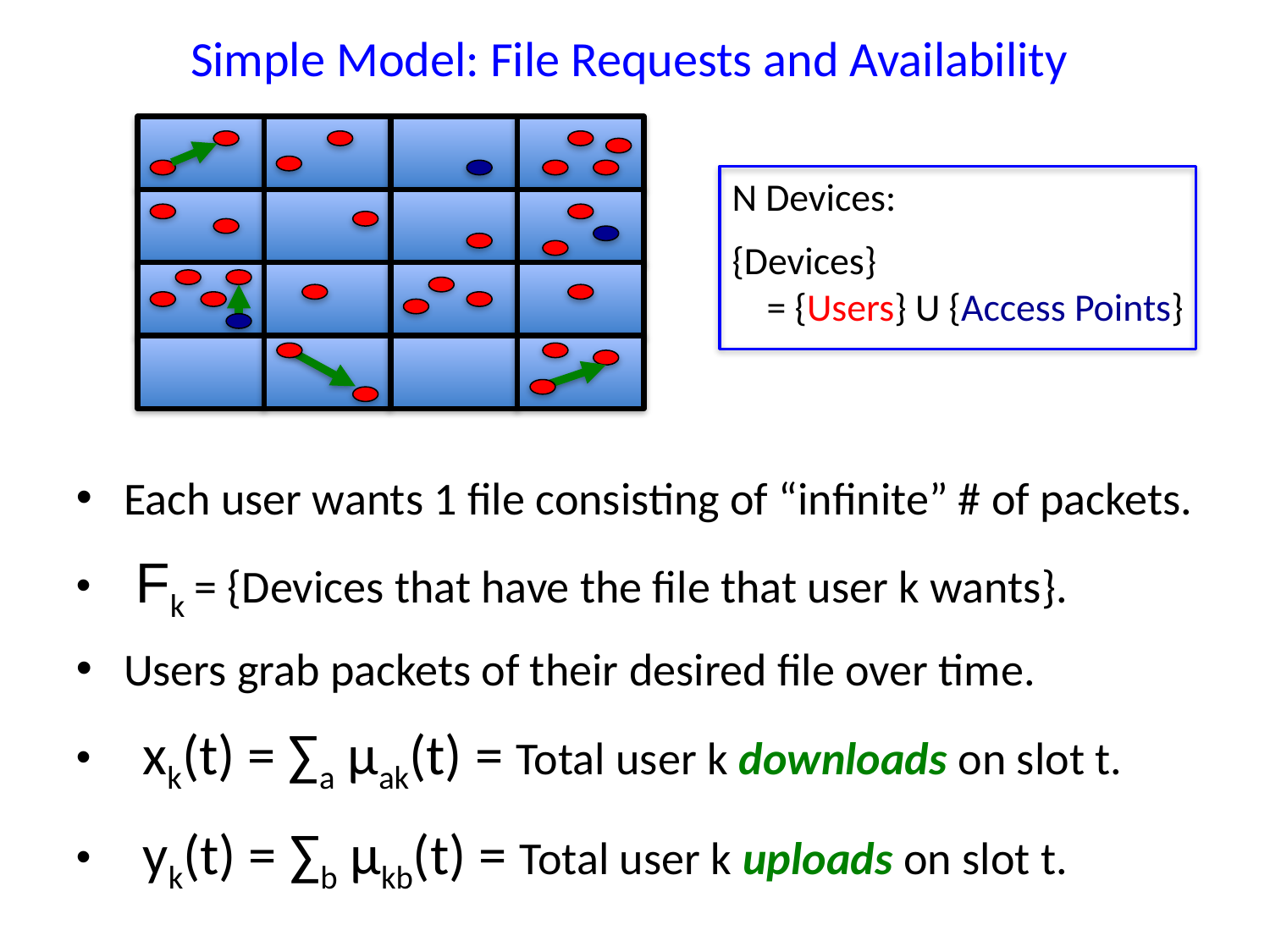

Simple Model: File Requests and Availability

N Devices:

{Devices}
    = {Users} U {Access Points}

Each user wants 1 file consisting of “infinite” # of packets.
 Fk = {Devices that have the file that user k wants}.
Users grab packets of their desired file over time.
  xk(t) = ∑a μak(t) = Total user k downloads on slot t.
  yk(t) = ∑b μkb(t) = Total user k uploads on slot t.